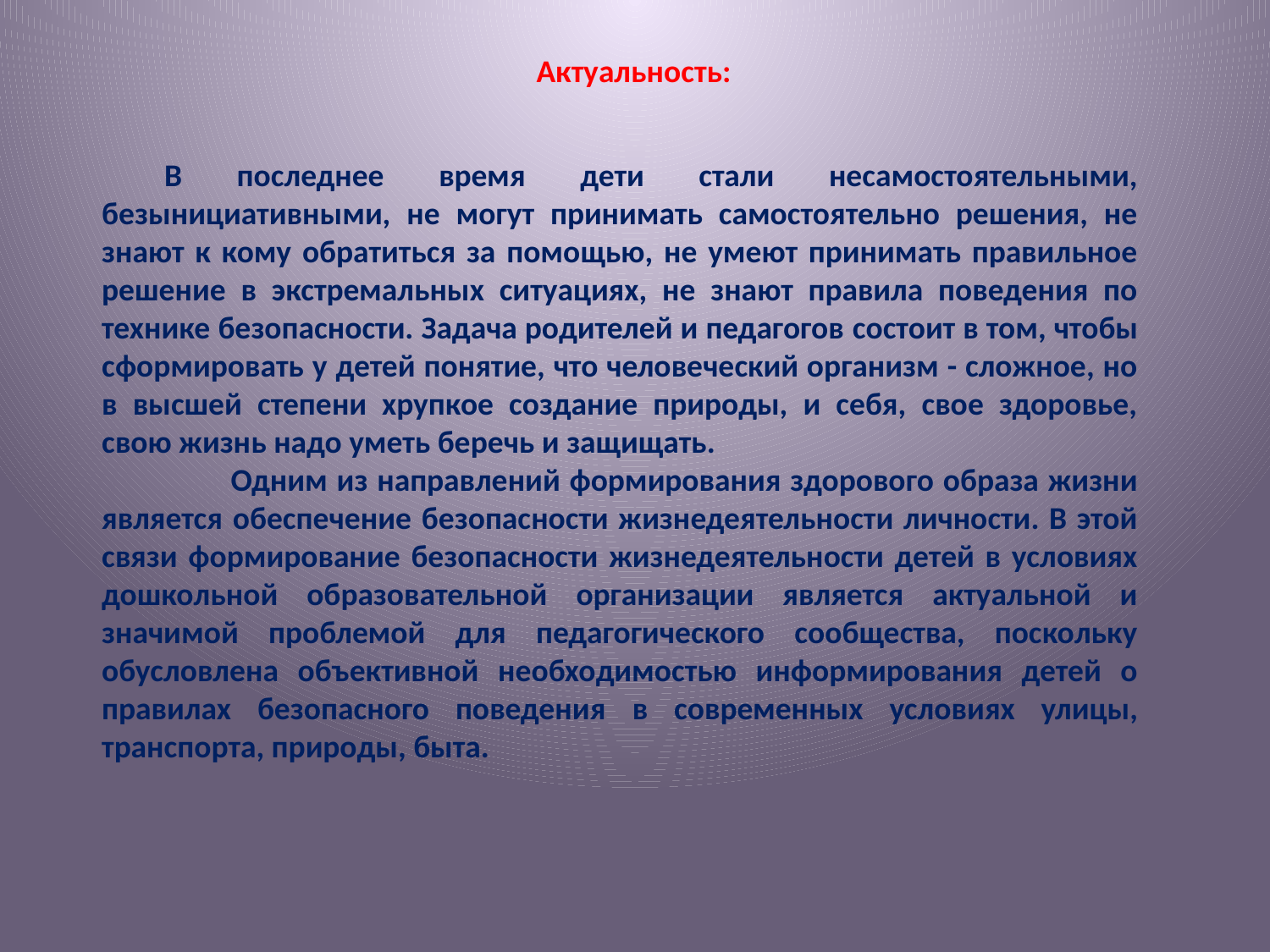

Актуальность:
В последнее время дети стали несамостоятельными, безынициативными, не могут принимать самостоятельно решения, не знают к кому обратиться за помощью, не умеют принимать правильное решение в экстремальных ситуациях, не знают правила поведения по технике безопасности. Задача родителей и педагогов состоит в том, чтобы сформировать у детей понятие, что человеческий организм - сложное, но в высшей степени хрупкое создание природы, и себя, свое здоровье, свою жизнь надо уметь беречь и защищать.
 	Одним из направлений формирования здорового образа жизни является обеспечение безопасности жизнедеятельности личности. В этой связи формирование безопасности жизнедеятельности детей в условиях дошкольной образовательной организации является актуальной и значимой проблемой для педагогического сообщества, поскольку обусловлена объективной необходимостью информирования детей о правилах безопасного поведения в современных условиях улицы, транспорта, природы, быта.